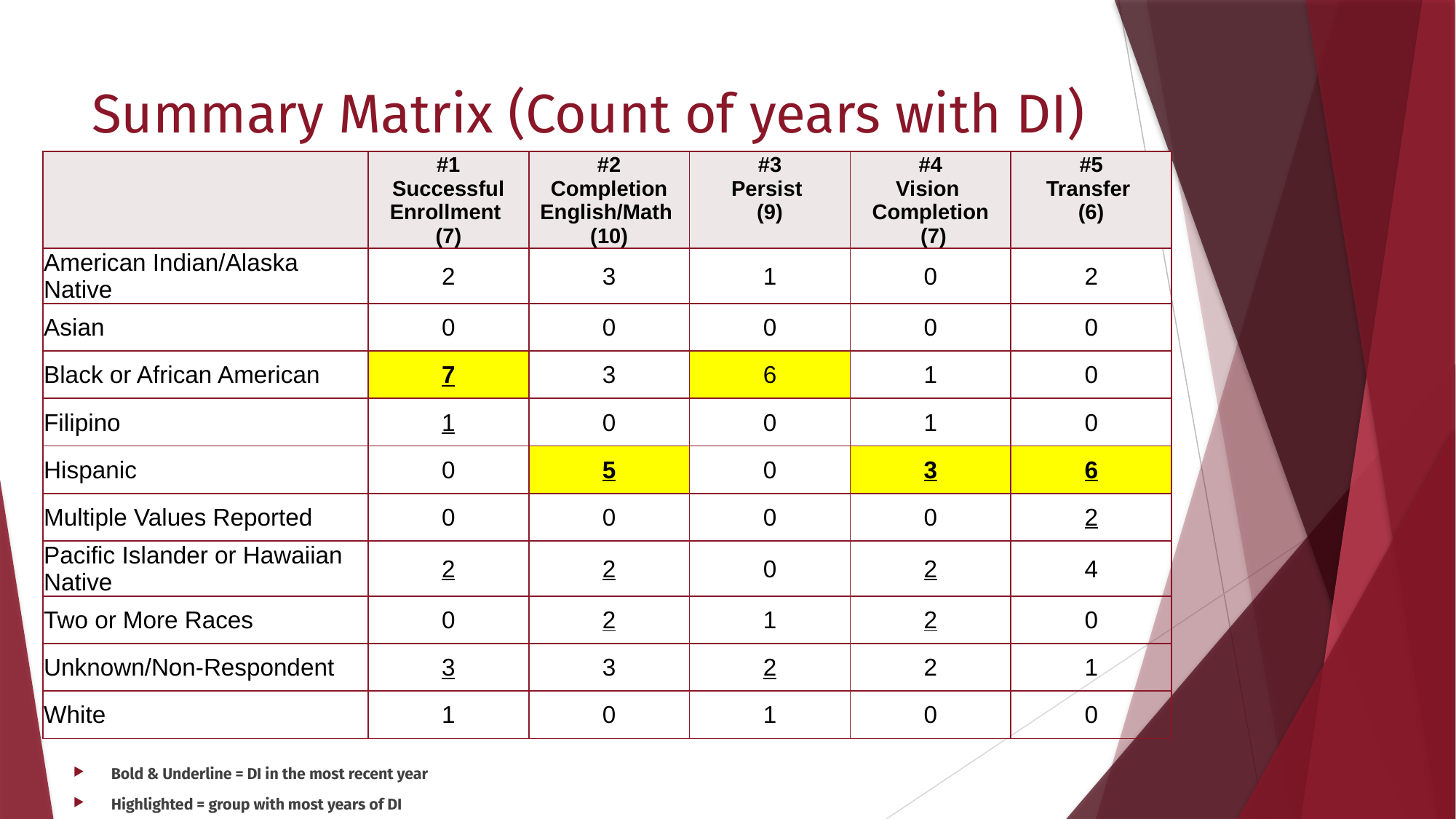

# Summary Matrix (Count of years with DI)
|  | #1 Successful Enrollment (7) | #2 Completion English/Math (10) | #3 Persist (9) | #4 Vision Completion (7) | #5 Transfer (6) |
| --- | --- | --- | --- | --- | --- |
| American Indian/Alaska Native | 2 | 3 | 1 | 0 | 2 |
| Asian | 0 | 0 | 0 | 0 | 0 |
| Black or African American | 7 | 3 | 6 | 1 | 0 |
| Filipino | 1 | 0 | 0 | 1 | 0 |
| Hispanic | 0 | 5 | 0 | 3 | 6 |
| Multiple Values Reported | 0 | 0 | 0 | 0 | 2 |
| Pacific Islander or Hawaiian Native | 2 | 2 | 0 | 2 | 4 |
| Two or More Races | 0 | 2 | 1 | 2 | 0 |
| Unknown/Non-Respondent | 3 | 3 | 2 | 2 | 1 |
| White | 1 | 0 | 1 | 0 | 0 |
Bold & Underline = DI in the most recent year
Highlighted = group with most years of DI